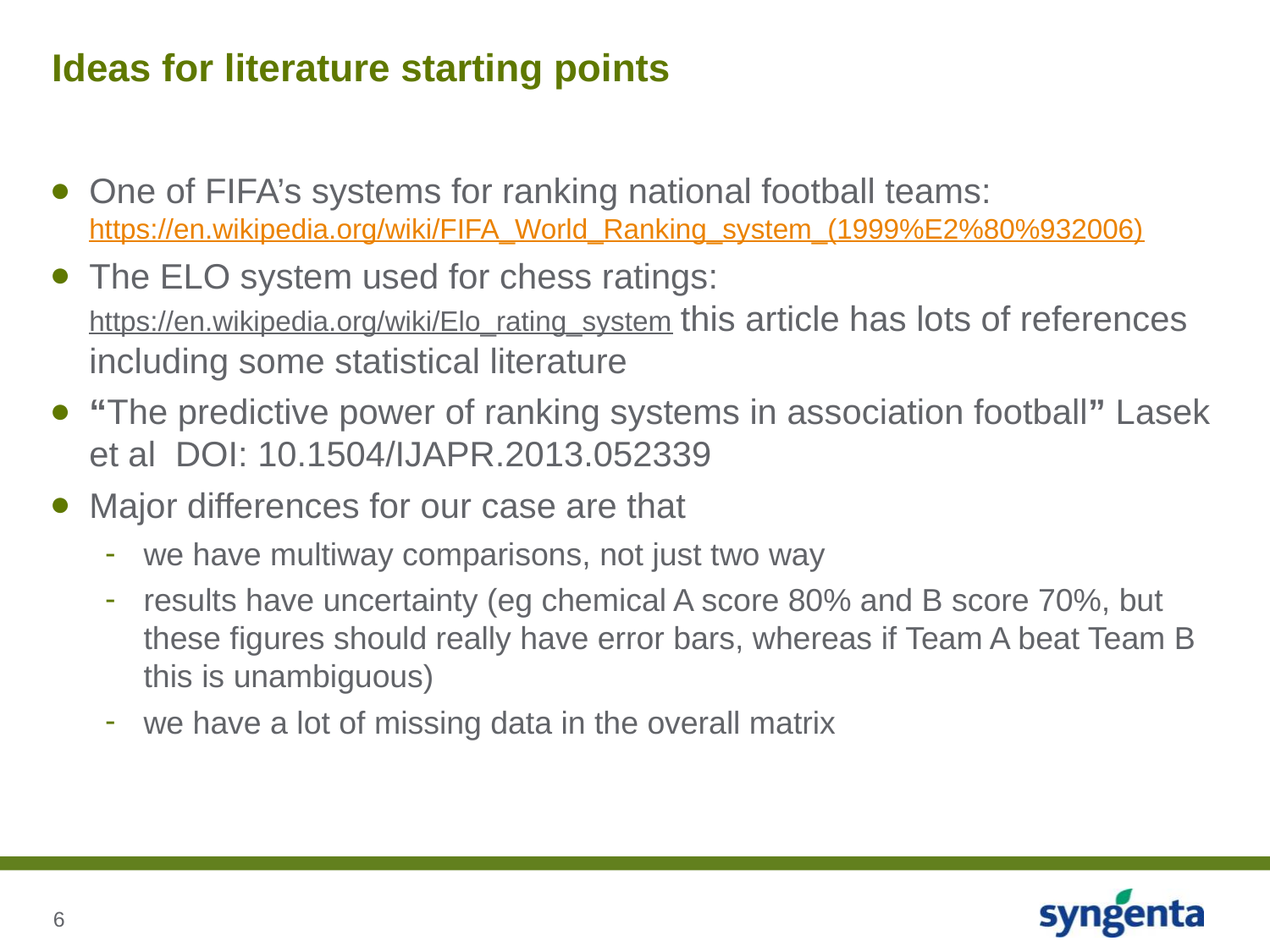

# Ideas for literature starting points
One of FIFA’s systems for ranking national football teams: https://en.wikipedia.org/wiki/FIFA_World_Ranking_system_(1999%E2%80%932006)
The ELO system used for chess ratings: https://en.wikipedia.org/wiki/Elo_rating_system this article has lots of references including some statistical literature
“The predictive power of ranking systems in association football” Lasek et al  DOI: 10.1504/IJAPR.2013.052339
Major differences for our case are that
we have multiway comparisons, not just two way
results have uncertainty (eg chemical A score 80% and B score 70%, but these figures should really have error bars, whereas if Team A beat Team B this is unambiguous)
we have a lot of missing data in the overall matrix